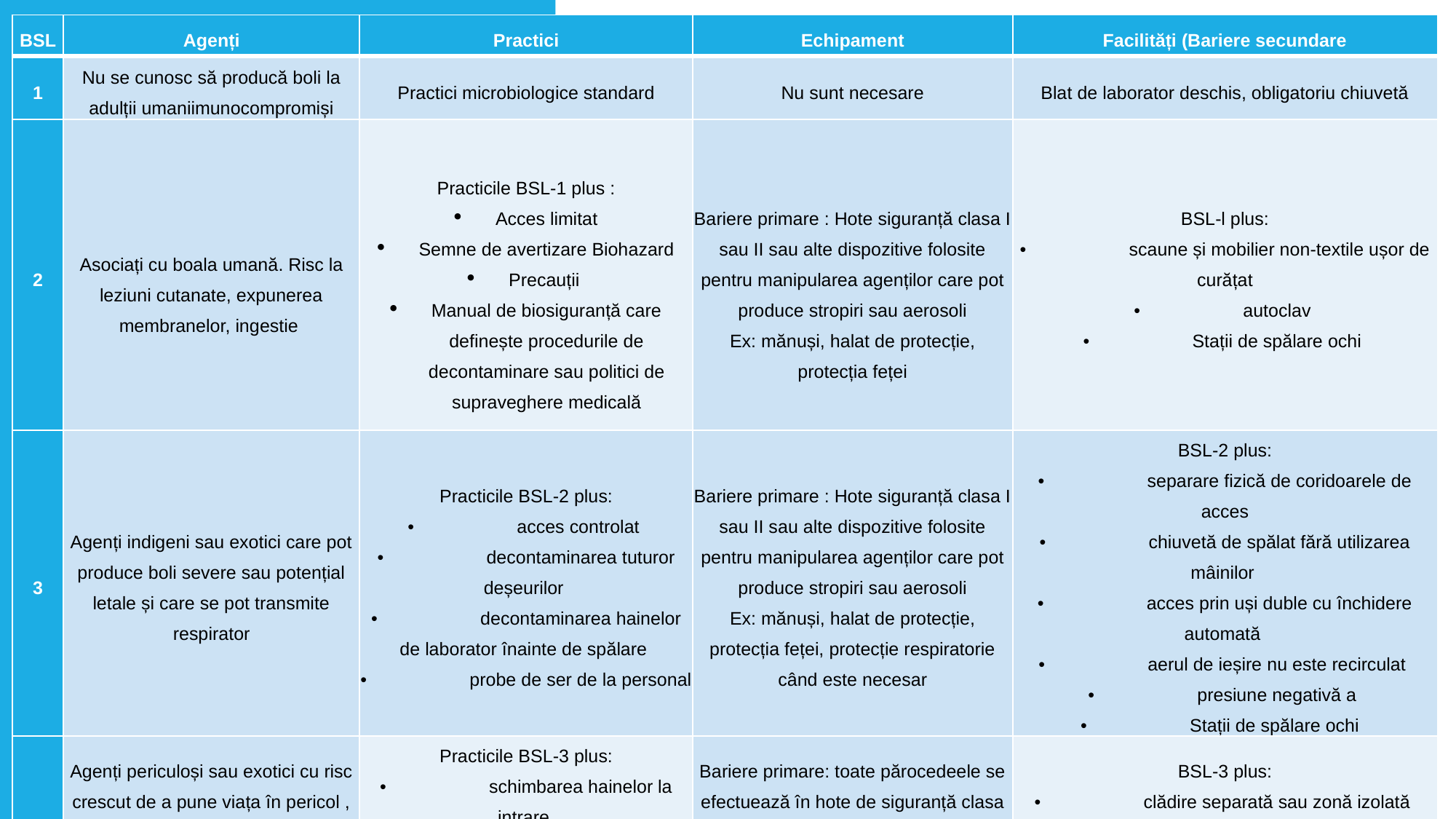

| BSL | Agenți | Practici | Echipament | Facilități (Bariere secundare |
| --- | --- | --- | --- | --- |
| 1 | Nu se cunosc să producă boli la adulții umaniimunocompromiși | Practici microbiologice standard | Nu sunt necesare | Blat de laborator deschis, obligatoriu chiuvetă |
| 2 | Asociați cu boala umană. Risc la leziuni cutanate, expunerea membranelor, ingestie | Practicile BSL-1 plus : Acces limitat Semne de avertizare Biohazard Precauții Manual de biosiguranță care definește procedurile de decontaminare sau politici de supraveghere medicală | Bariere primare : Hote siguranță clasa I sau II sau alte dispozitive folosite pentru manipularea agenților care pot produce stropiri sau aerosoli Ex: mănuși, halat de protecție, protecția feței | BSL-l plus: • scaune și mobilier non-textile ușor de curățat • autoclav • Stații de spălare ochi |
| 3 | Agenți indigeni sau exotici care pot produce boli severe sau potențial letale și care se pot transmite respirator | Practicile BSL-2 plus: • acces controlat • decontaminarea tuturor deșeurilor • decontaminarea hainelor de laborator înainte de spălare • probe de ser de la personal | Bariere primare : Hote siguranță clasa I sau II sau alte dispozitive folosite pentru manipularea agenților care pot produce stropiri sau aerosoli Ex: mănuși, halat de protecție, protecția feței, protecție respiratorie când este necesar | BSL-2 plus: • separare fizică de coridoarele de acces • chiuvetă de spălat fără utilizarea mâinilor • acces prin uși duble cu închidere automată • aerul de ieșire nu este recirculat • presiune negativă a • Stații de spălare ochi |
| 4 | Agenți periculoși sau exotici cu risc crescut de a pune viața în pericol , infecții care se pot transmite prin aerosoli, sau agenți asemănători cu risc de transmisie necunoscut | Practicile BSL-3 plus: • schimbarea hainelor la intrare • duș la ieșire • toate materialele vor fi decontaminate la ieșirea din laborator | Bariere primare: toate părocedeele se efectuează în hote de siguranță clasa III sau clasa II în combinație cu costum presurizat care să îmbrace întregul corp | BSL-3 plus: • clădire separată sau zonă izolată • admisie și refulare aer dedicate, sistem de vid și de decontaminare |